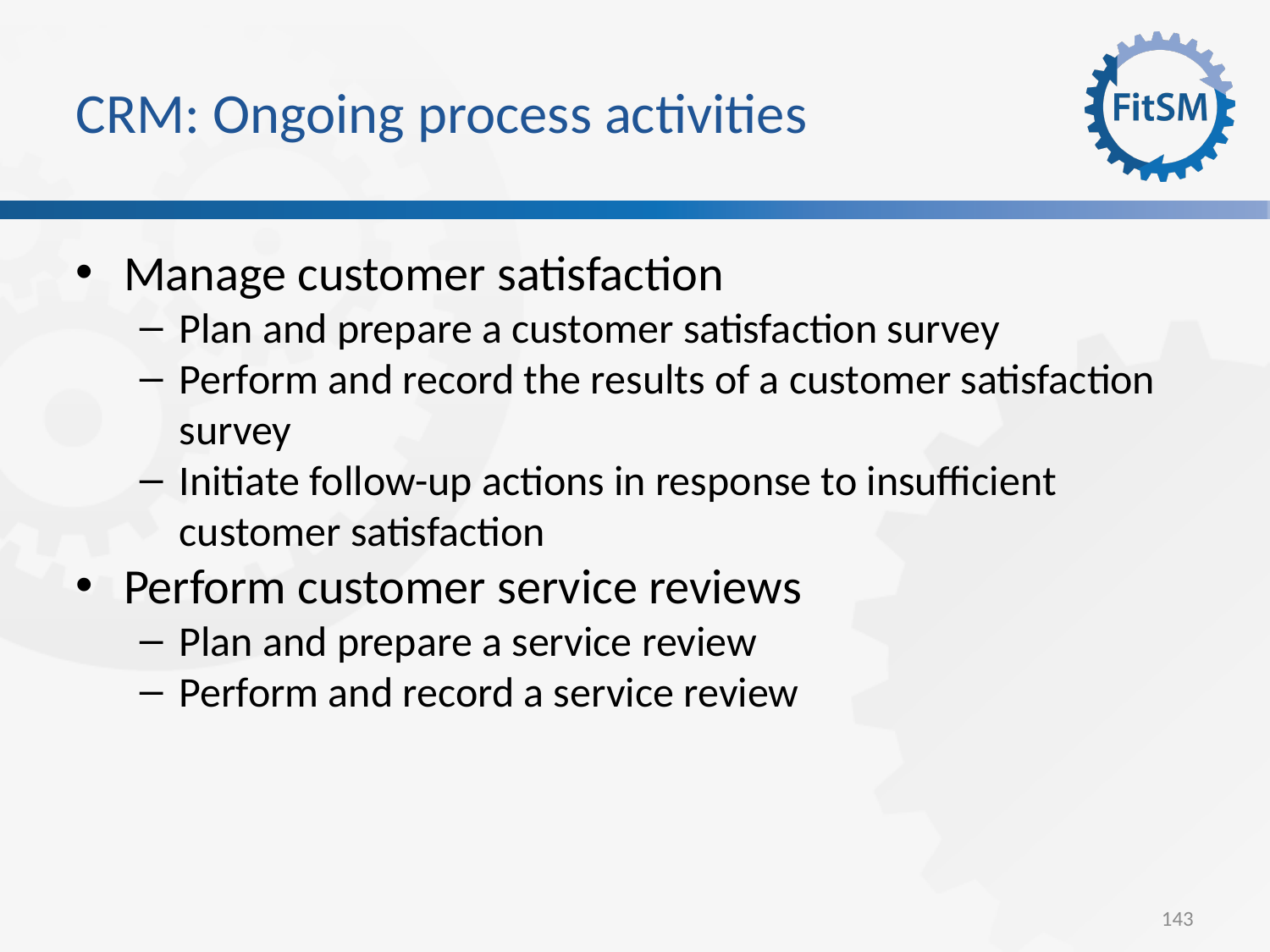

CRM: Ongoing process activities
Manage customer satisfaction
Plan and prepare a customer satisfaction survey
Perform and record the results of a customer satisfaction survey
Initiate follow-up actions in response to insufficient customer satisfaction
Perform customer service reviews
Plan and prepare a service review
Perform and record a service review
143